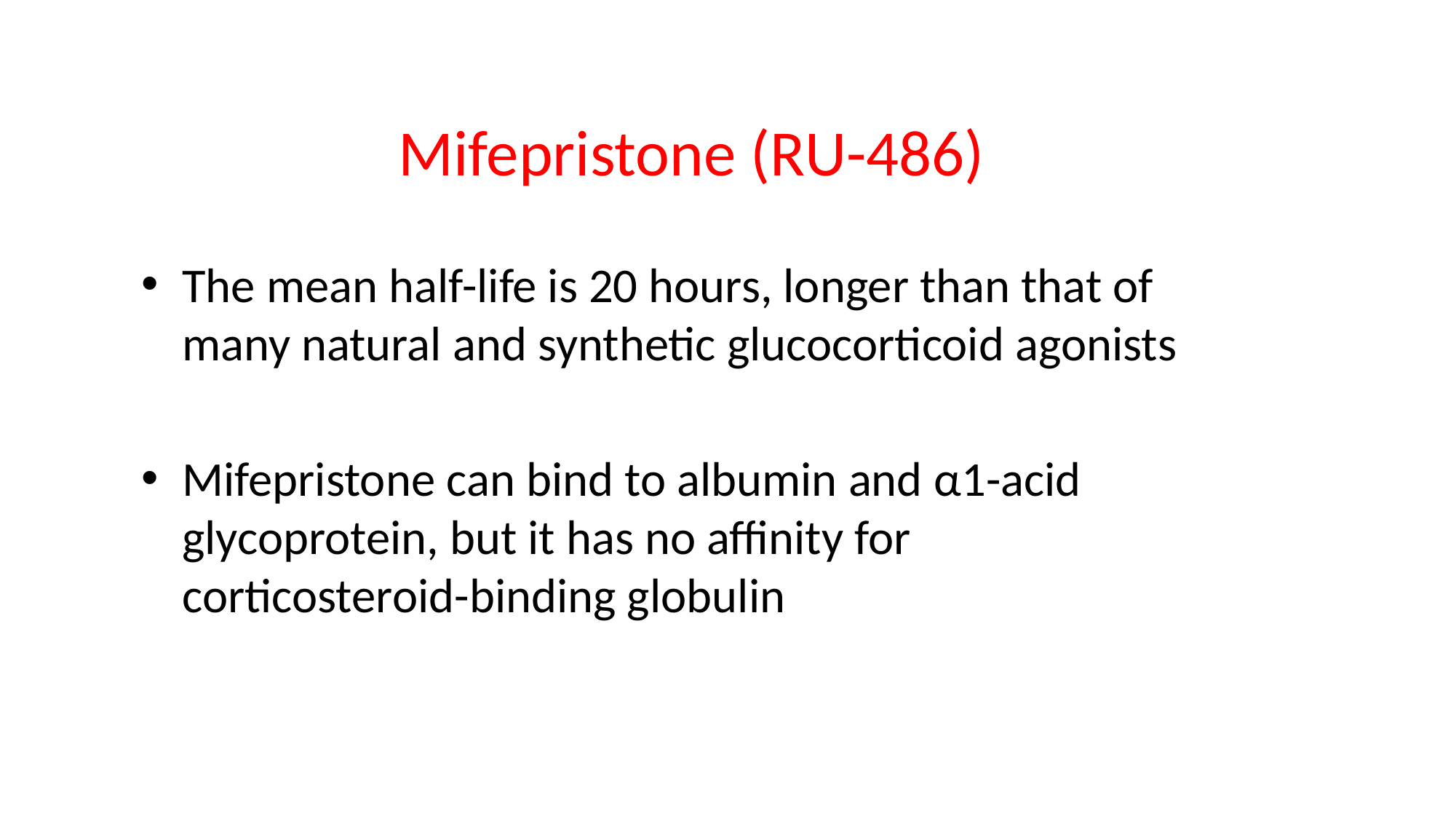

# Mifepristone (RU-486)
The mean half-life is 20 hours, longer than that of many natural and synthetic glucocorticoid agonists

Mifepristone can bind to albumin and α1-acid glycoprotein, but it has no affinity for corticosteroid-binding globulin